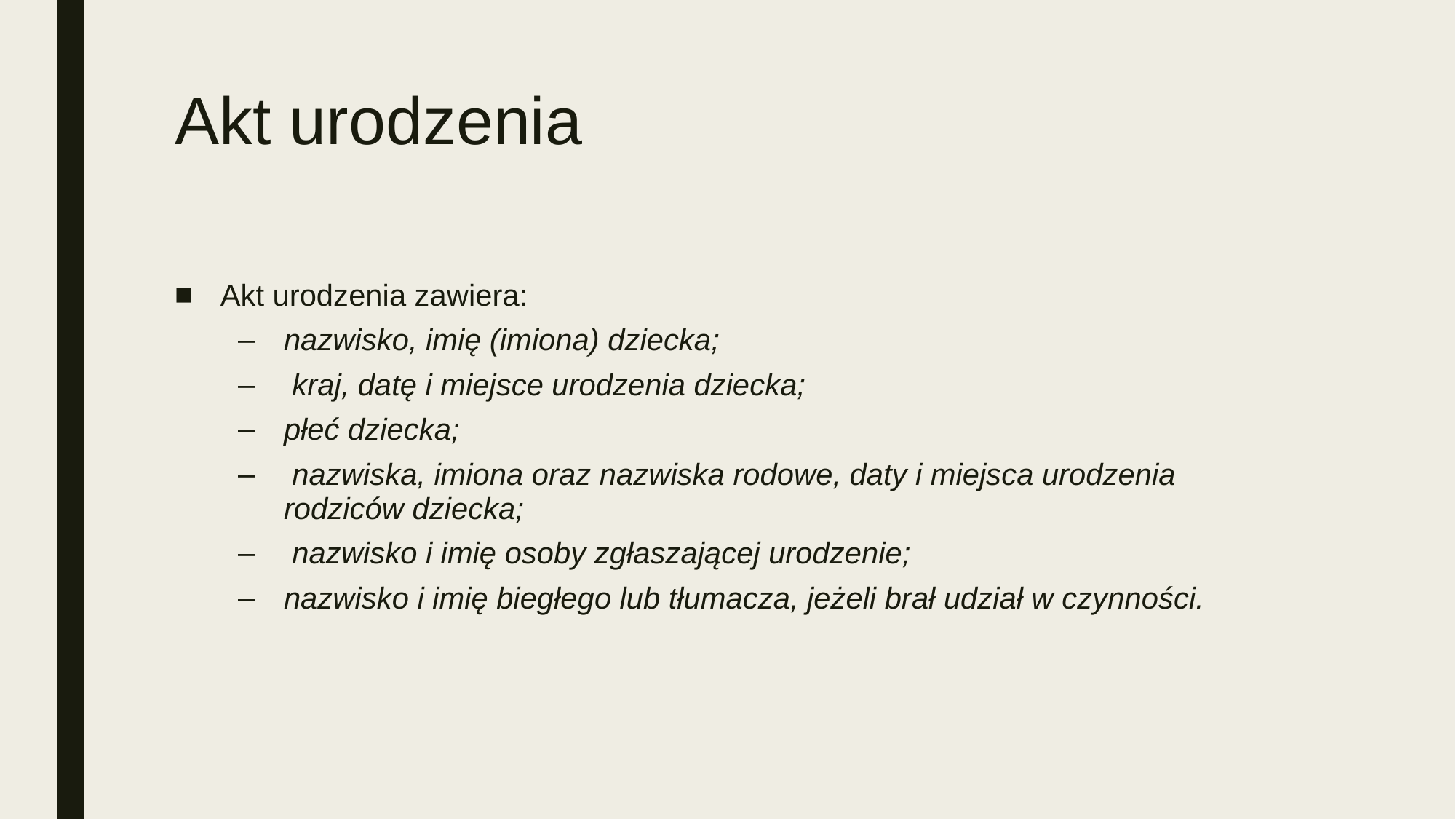

# Akt urodzenia
Akt urodzenia zawiera:
nazwisko, imię (imiona) dziecka;
 kraj, datę i miejsce urodzenia dziecka;
płeć dziecka;
 nazwiska, imiona oraz nazwiska rodowe, daty i miejsca urodzenia rodziców dziecka;
 nazwisko i imię osoby zgłaszającej urodzenie;
nazwisko i imię biegłego lub tłumacza, jeżeli brał udział w czynności.